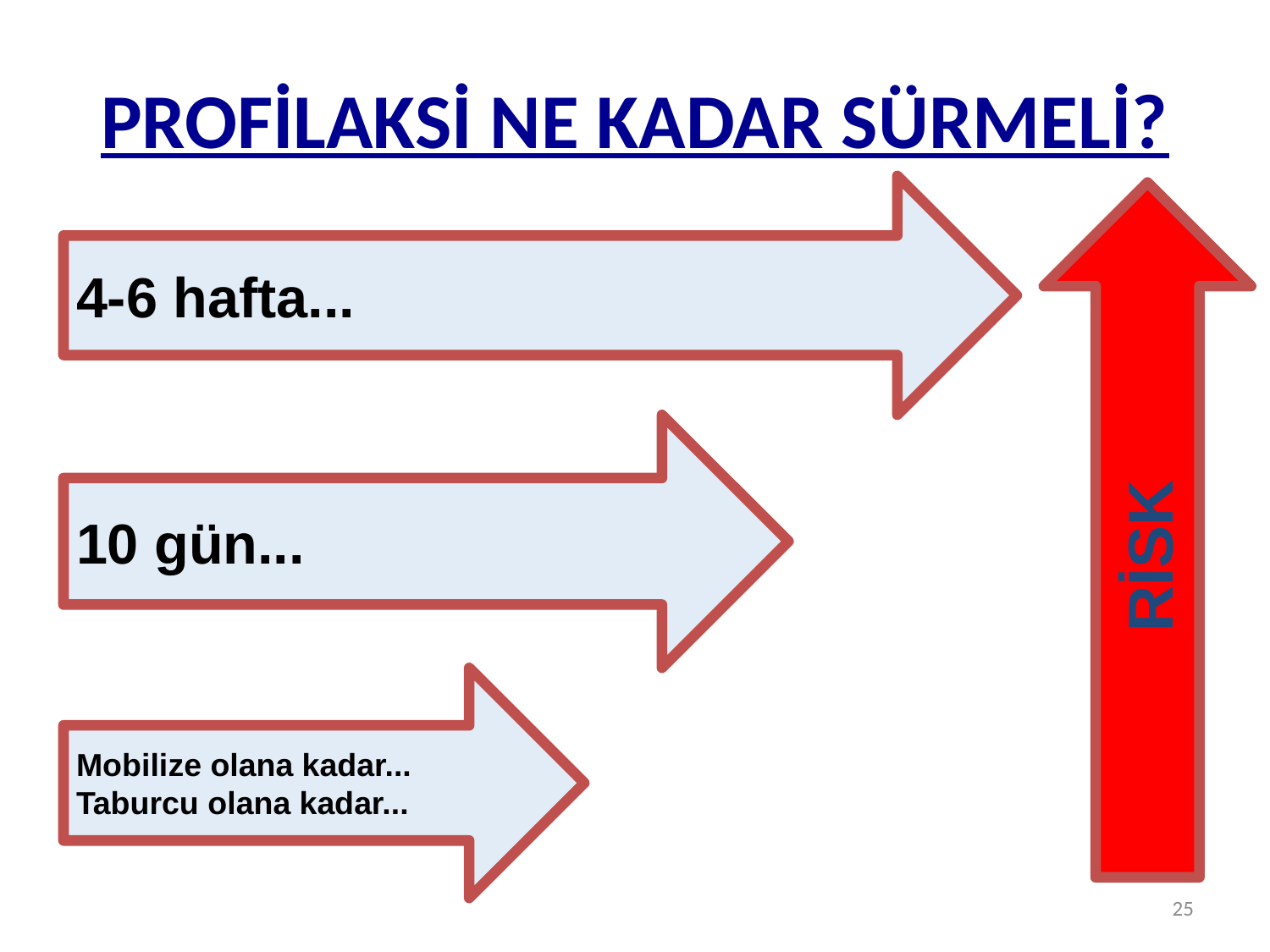

# PROFİLAKSİ NE KADAR SÜRMELİ?
4-6 hafta...
RİSK
10 gün...
Mobilize olana kadar...
Taburcu olana kadar...
25